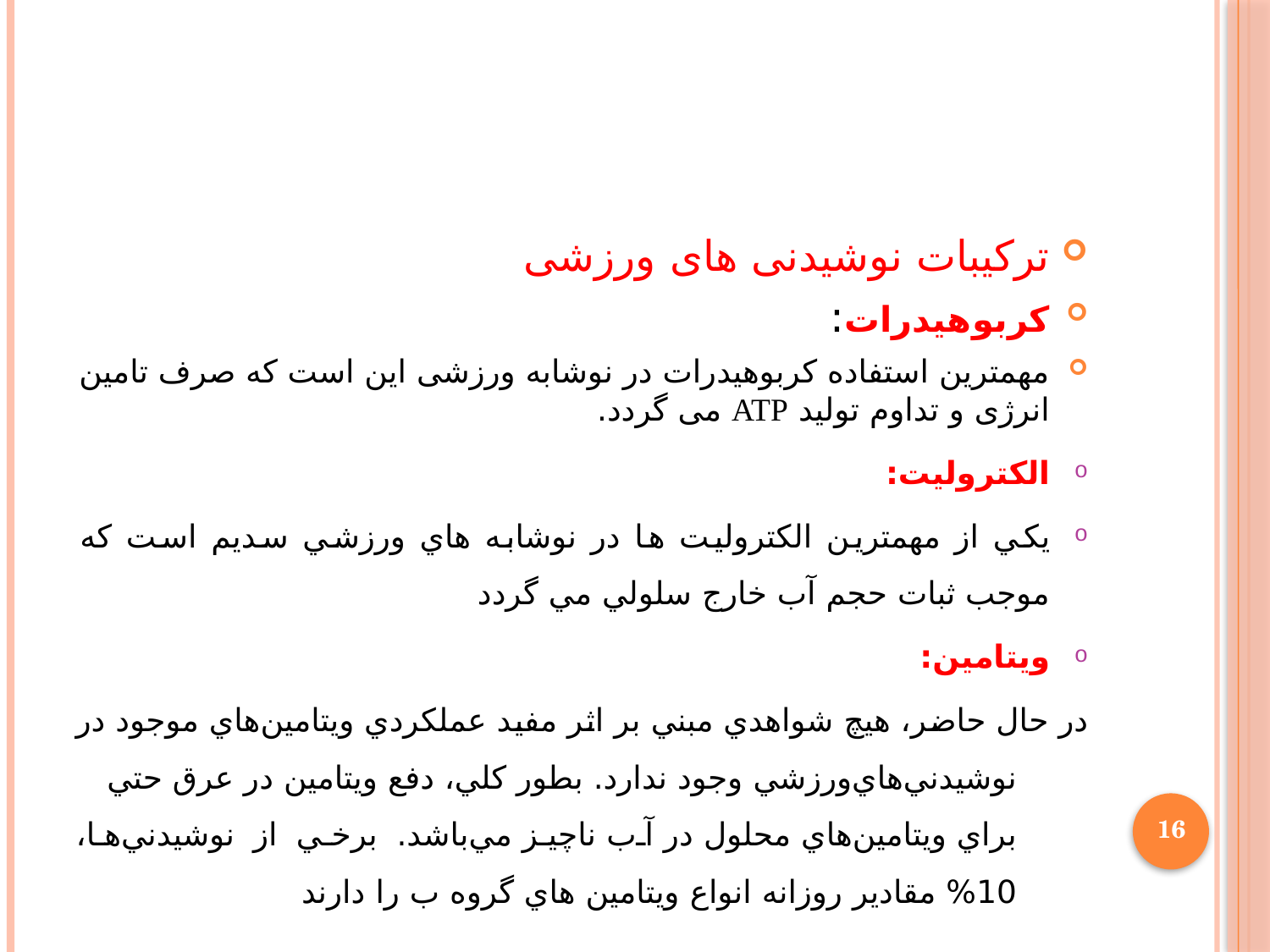

#
ترکیبات نوشیدنی های ورزشی
کربوهیدرات:
مهمترین استفاده کربوهیدرات در نوشابه ورزشی این است که صرف تامین انرژی و تداوم تولید ATP می گردد.
الکترولیت:
يكي از مهمترين الكتروليت ها در نوشابه هاي ورزشي سديم است كه موجب ثبات حجم آب خارج سلولي مي گردد
ويتامين‌:
در حال‌ حاضر، هيچ‌ شواهدي‌ مبني‌ بر اثر مفيد عملكردي‌ ويتامين‌هاي موجود در نوشيدني‌هاي‌ورزشي‌ وجود ندارد. بطور كلي‌، دفع‌ ويتامين‌ در عرق حتي‌ براي‌ ويتامين‌هاي‌ محلول‌ در آب ‌ناچيز مي‌باشد. برخي از نوشيدني‌ها، 10% مقادير روزانه‌ انواع ويتامين هاي گروه ب را دارند
16